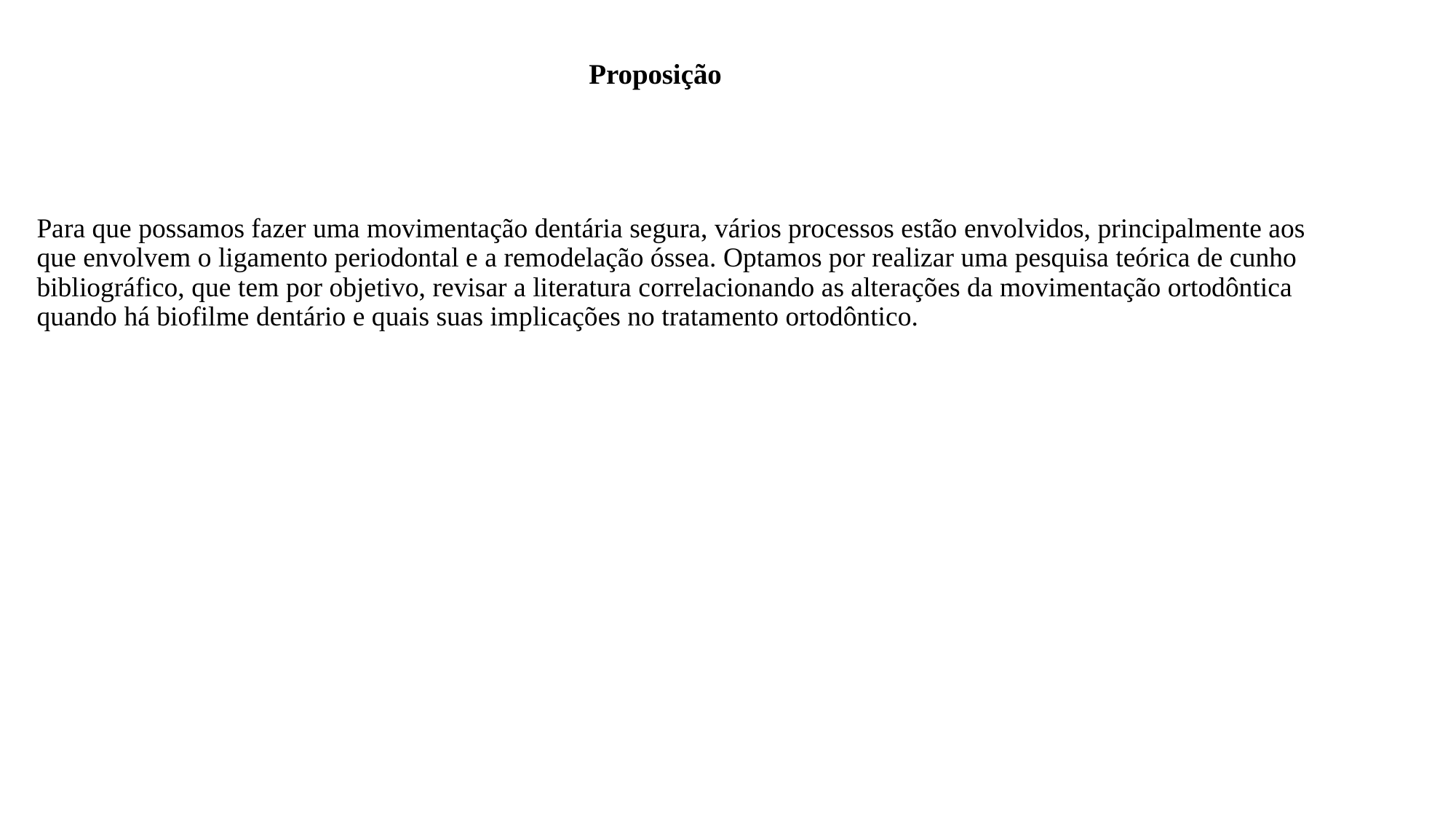

# Proposição

Para que possamos fazer uma movimentação dentária segura, vários processos estão envolvidos, principalmente aos que envolvem o ligamento periodontal e a remodelação óssea. Optamos por realizar uma pesquisa teórica de cunho bibliográfico, que tem por objetivo, revisar a literatura correlacionando as alterações da movimentação ortodôntica quando há biofilme dentário e quais suas implicações no tratamento ortodôntico.